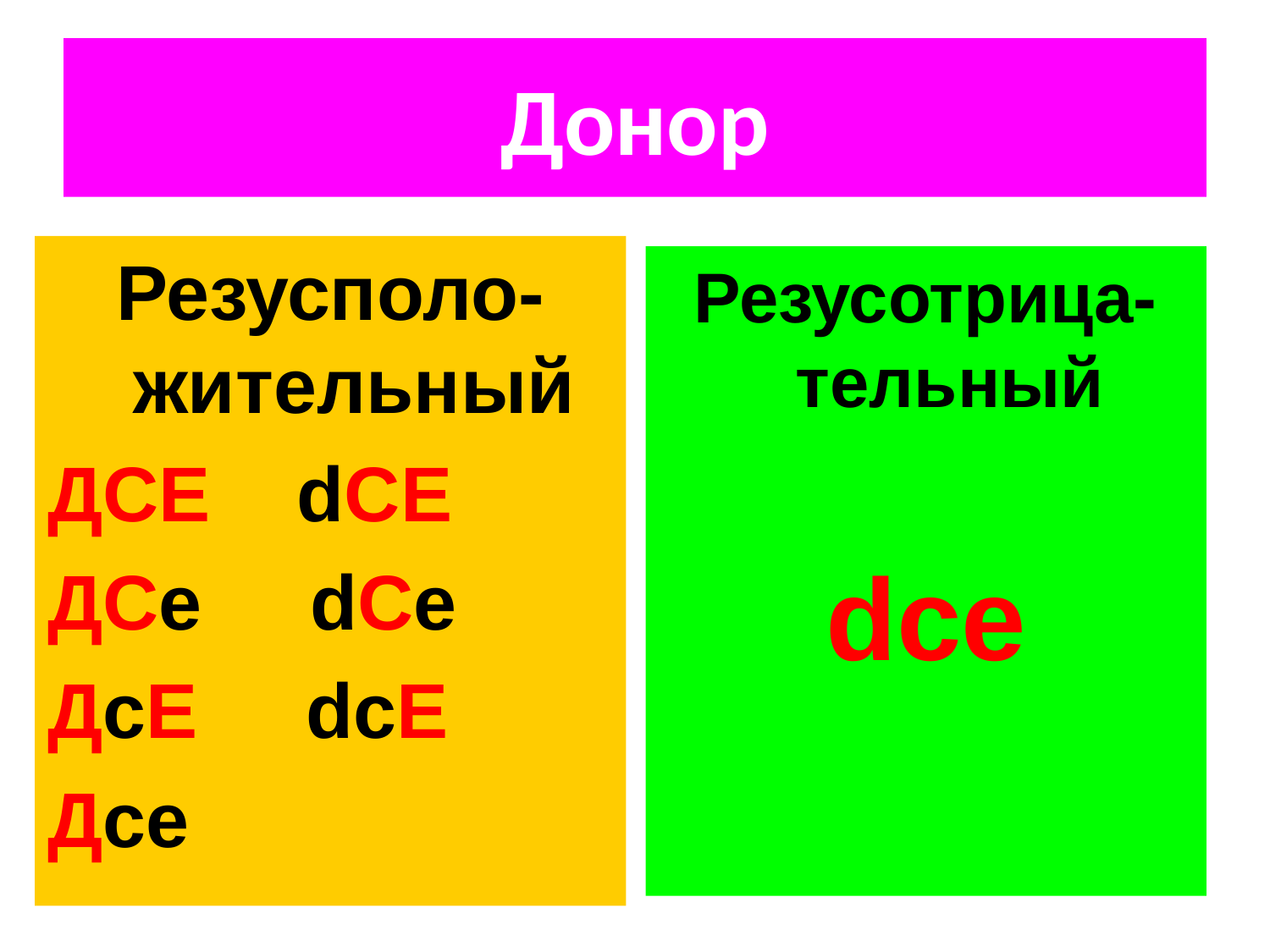

# Донор
Резусполо-жительный
ДСЕ    dСЕ
ДСe     dСe
ДcЕ     dcЕ
Дce

Резусотрица-тельный

dce